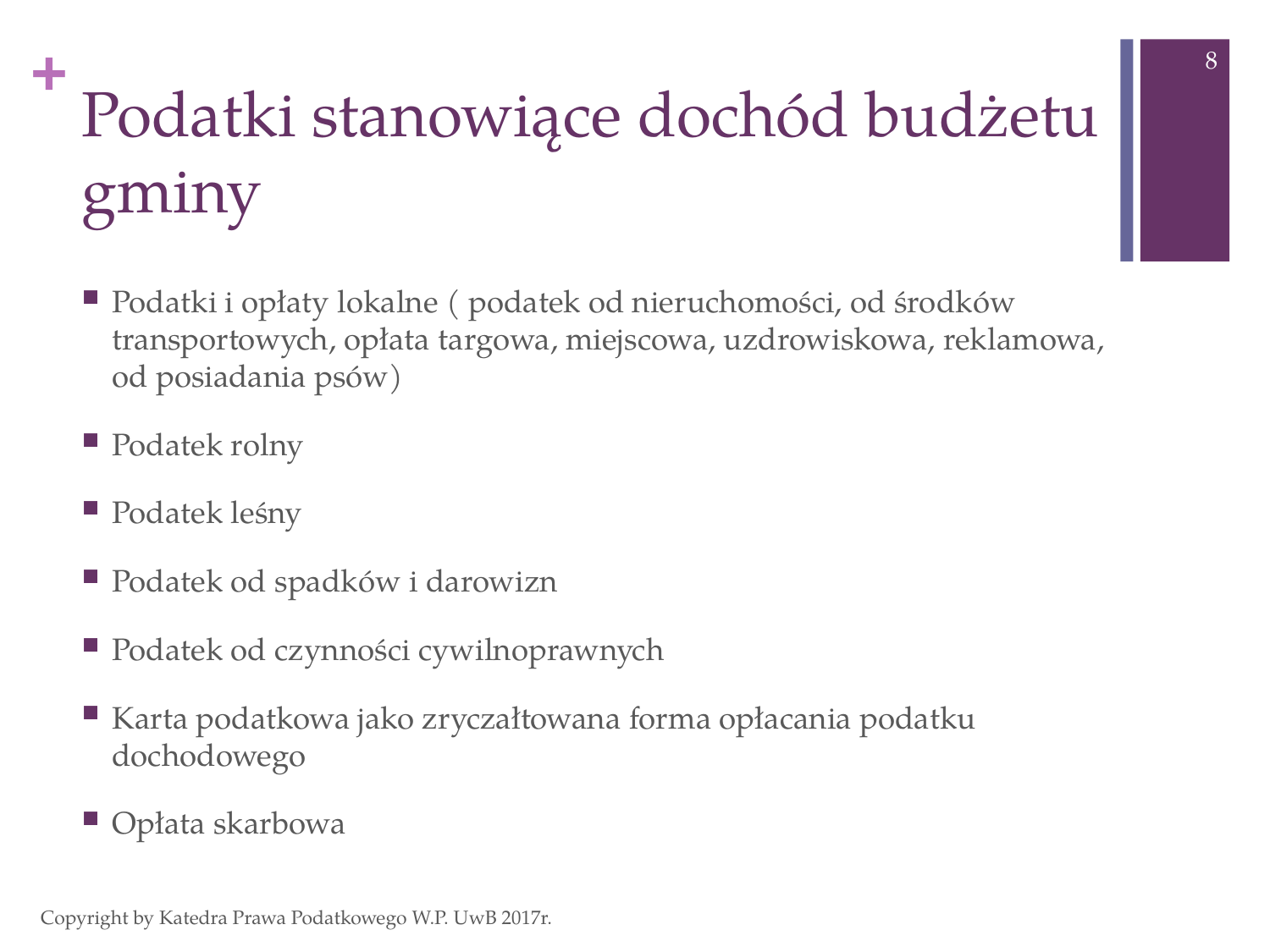

8
# Podatki stanowiące dochód budżetu gminy
Podatki i opłaty lokalne ( podatek od nieruchomości, od środków transportowych, opłata targowa, miejscowa, uzdrowiskowa, reklamowa, od posiadania psów)
Podatek rolny
Podatek leśny
Podatek od spadków i darowizn
Podatek od czynności cywilnoprawnych
Karta podatkowa jako zryczałtowana forma opłacania podatku dochodowego
Opłata skarbowa

Copyright by Katedra Prawa Podatkowego W.P. UwB 2017r.